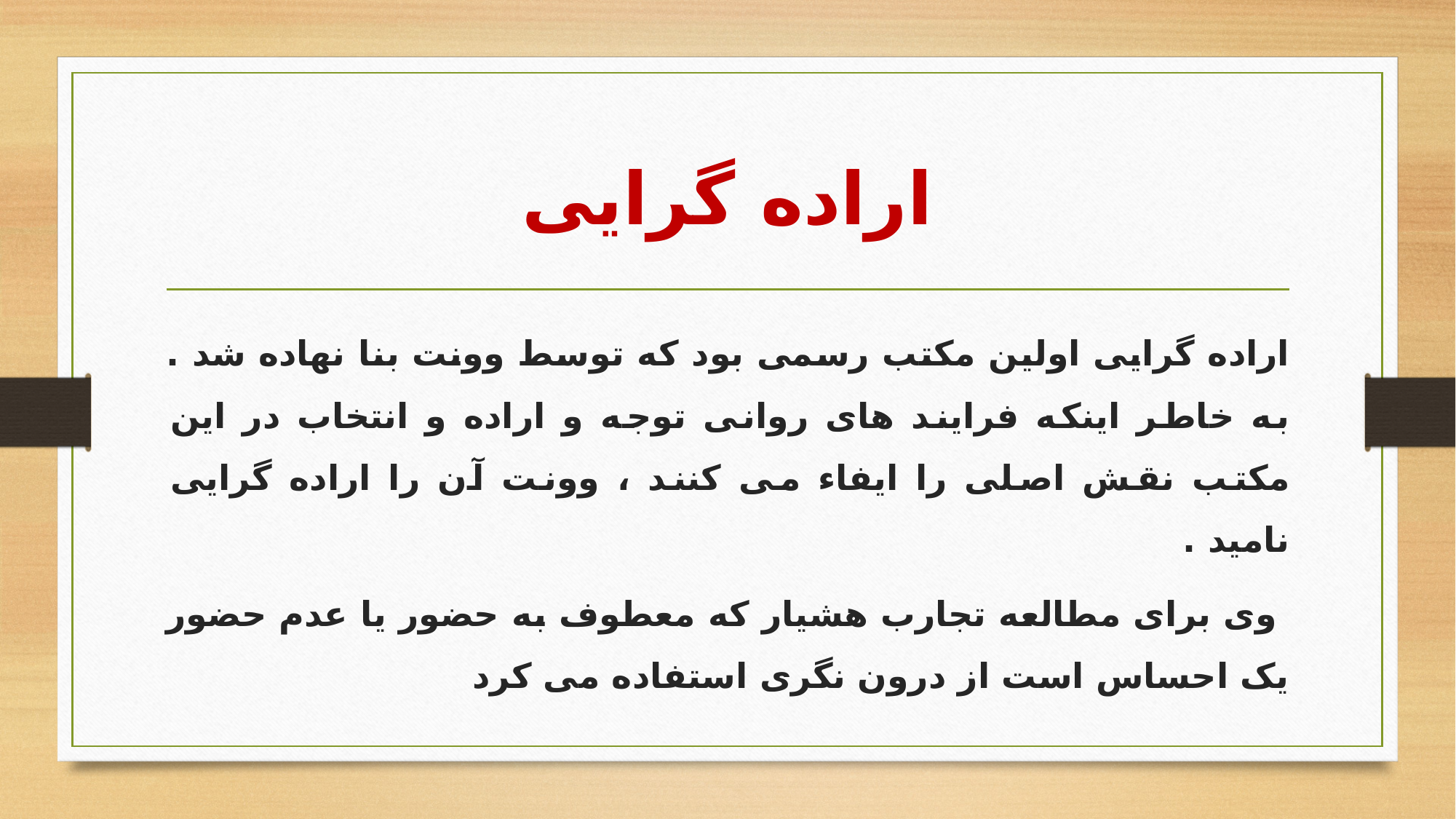

# اراده گرایی
اراده گرایی اولین مکتب رسمی بود که توسط وونت بنا نهاده شد . به خاطر اینکه فرایند های روانی توجه و اراده و انتخاب در این مکتب نقش اصلی را ایفاء می کنند ، وونت آن را اراده گرایی نامید .
 وی برای مطالعه تجارب هشیار که معطوف به حضور یا عدم حضور یک احساس است از درون نگری استفاده می کرد